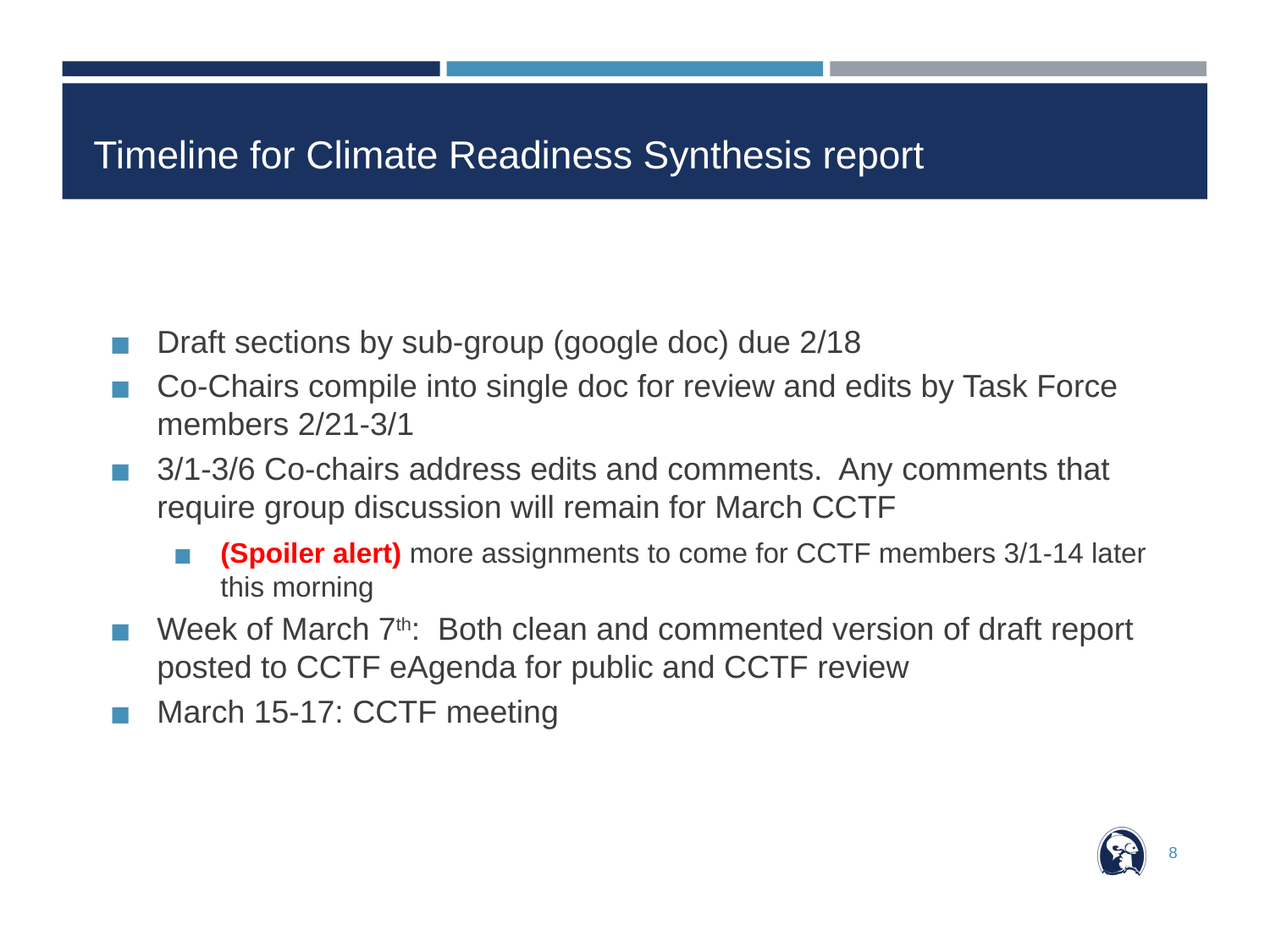

# Timeline for Climate Readiness Synthesis report
Draft sections by sub-group (google doc) due 2/18
Co-Chairs compile into single doc for review and edits by Task Force members 2/21-3/1
3/1-3/6 Co-chairs address edits and comments.  Any comments that require group discussion will remain for March CCTF
(Spoiler alert) more assignments to come for CCTF members 3/1-14 later this morning
Week of March 7th:  Both clean and commented version of draft report posted to CCTF eAgenda for public and CCTF review
March 15-17: CCTF meeting
8